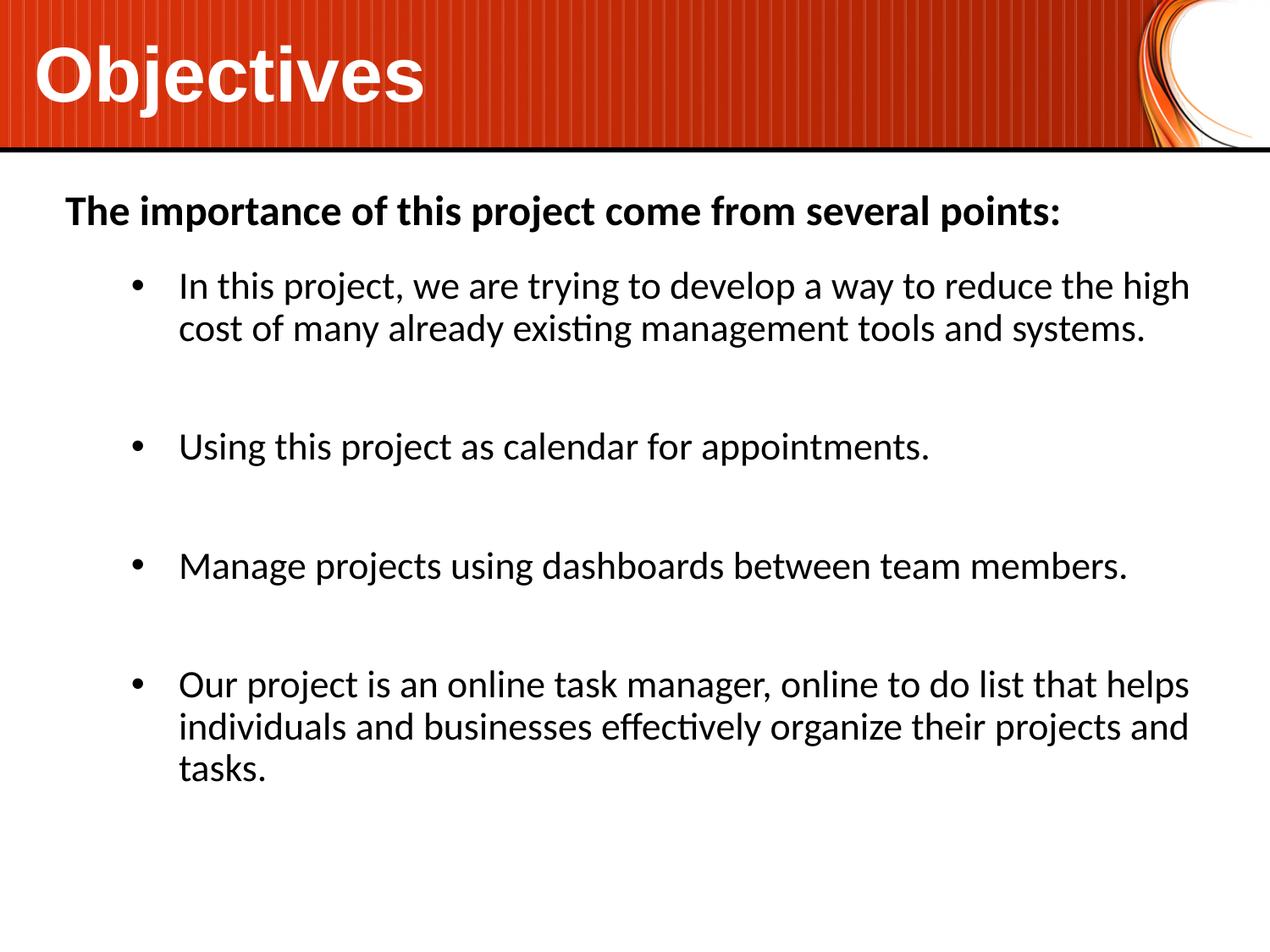

# Objectives
The importance of this project come from several points:

In this project, we are trying to develop a way to reduce the high cost of many already existing management tools and systems.

Using this project as calendar for appointments.

Manage projects using dashboards between team members.

Our project is an online task manager, online to do list that helps individuals and businesses effectively organize their projects and tasks.